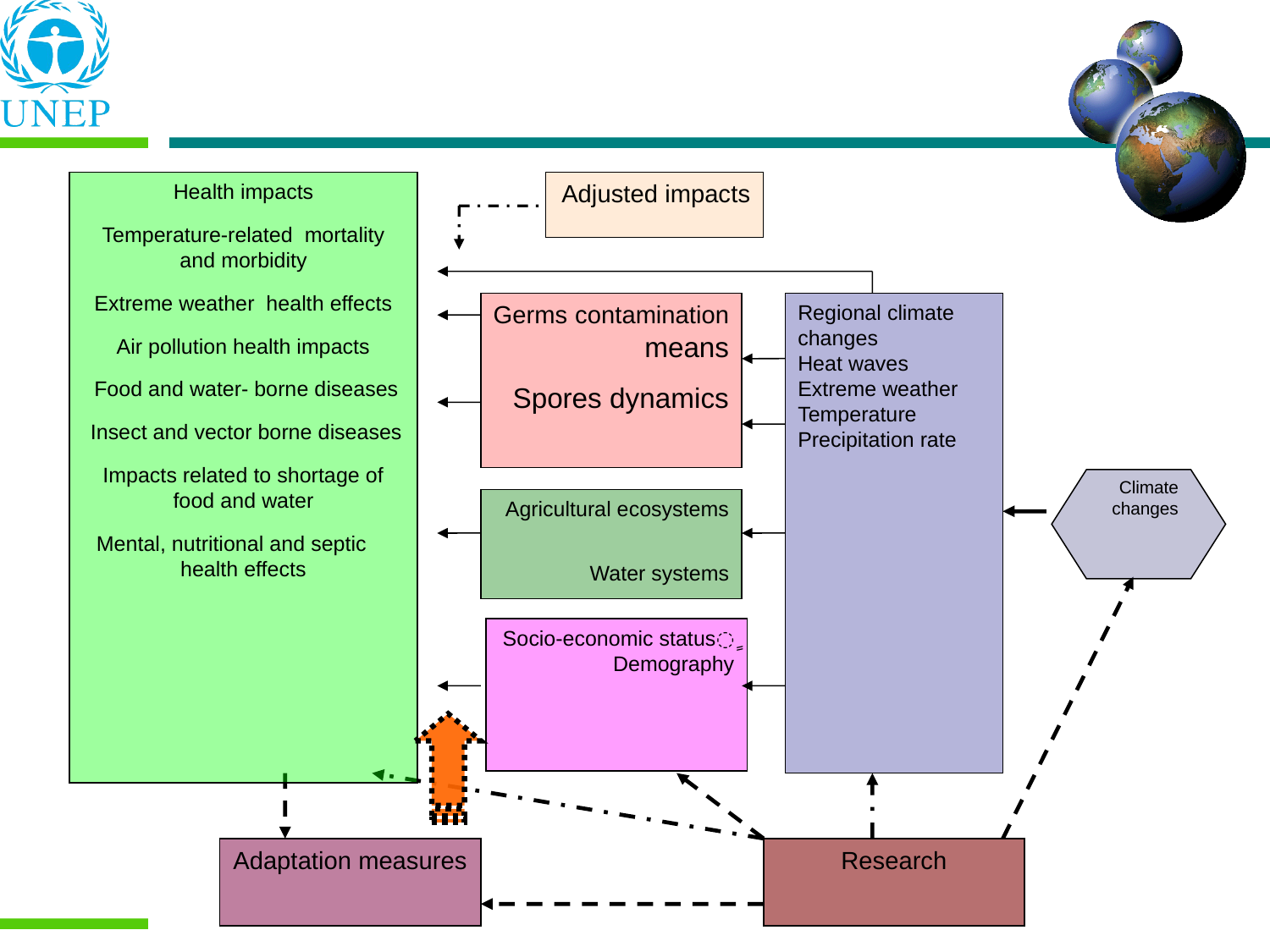

Health impacts
Temperature-related  mortality and morbidity
Extreme weather  health effects
Air pollution health impacts
Food and water- borne diseases
Insect and vector borne diseases
Impacts related to shortage of food and water
Mental, nutritional and septic     health effects
Adjusted impacts

Germs contamination means
Spores dynamics
Regional climate changes
Heat waves
Extreme weather
Temperature
Precipitation rate

Climate changes
Agricultural ecosystems
Water systems

ٍSocio-economic status Demography

Adaptation measures
Research